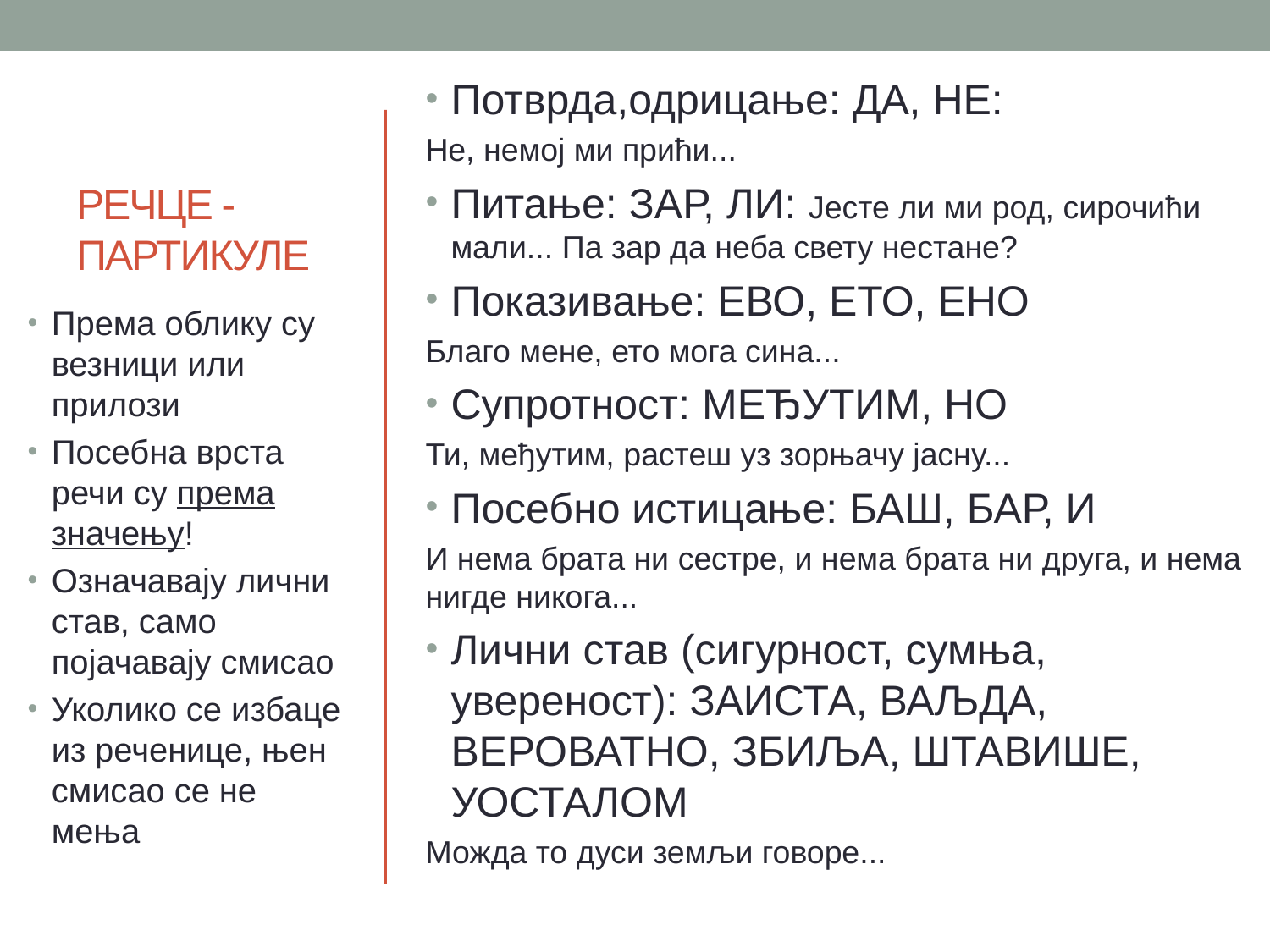

Потврда,одрицање: ДА, НЕ:
Не, немој ми прићи...
Питање: ЗАР, ЛИ: Јесте ли ми род, сирочићи мали... Па зар да неба свету нестане?
Показивање: ЕВО, ЕТО, ЕНО
Благо мене, ето мога сина...
Супротност: МЕЂУТИМ, НО
Ти, међутим, растеш уз зорњачу јасну...
Посебно истицање: БАШ, БАР, И
И нема брата ни сестре, и нема брата ни друга, и нема нигде никога...
Лични став (сигурност, сумња, увереност): ЗАИСТА, ВАЉДА, ВЕРОВАТНО, ЗБИЉА, ШТАВИШЕ, УОСТАЛОМ
Можда то дуси земљи говоре...
# РЕЧЦЕ - ПАРТИКУЛЕ
Према облику су везници или прилози
Посебна врста речи су према значењу!
Означавају лични став, само појачавају смисао
Уколико се избаце из реченице, њен смисао се не мења